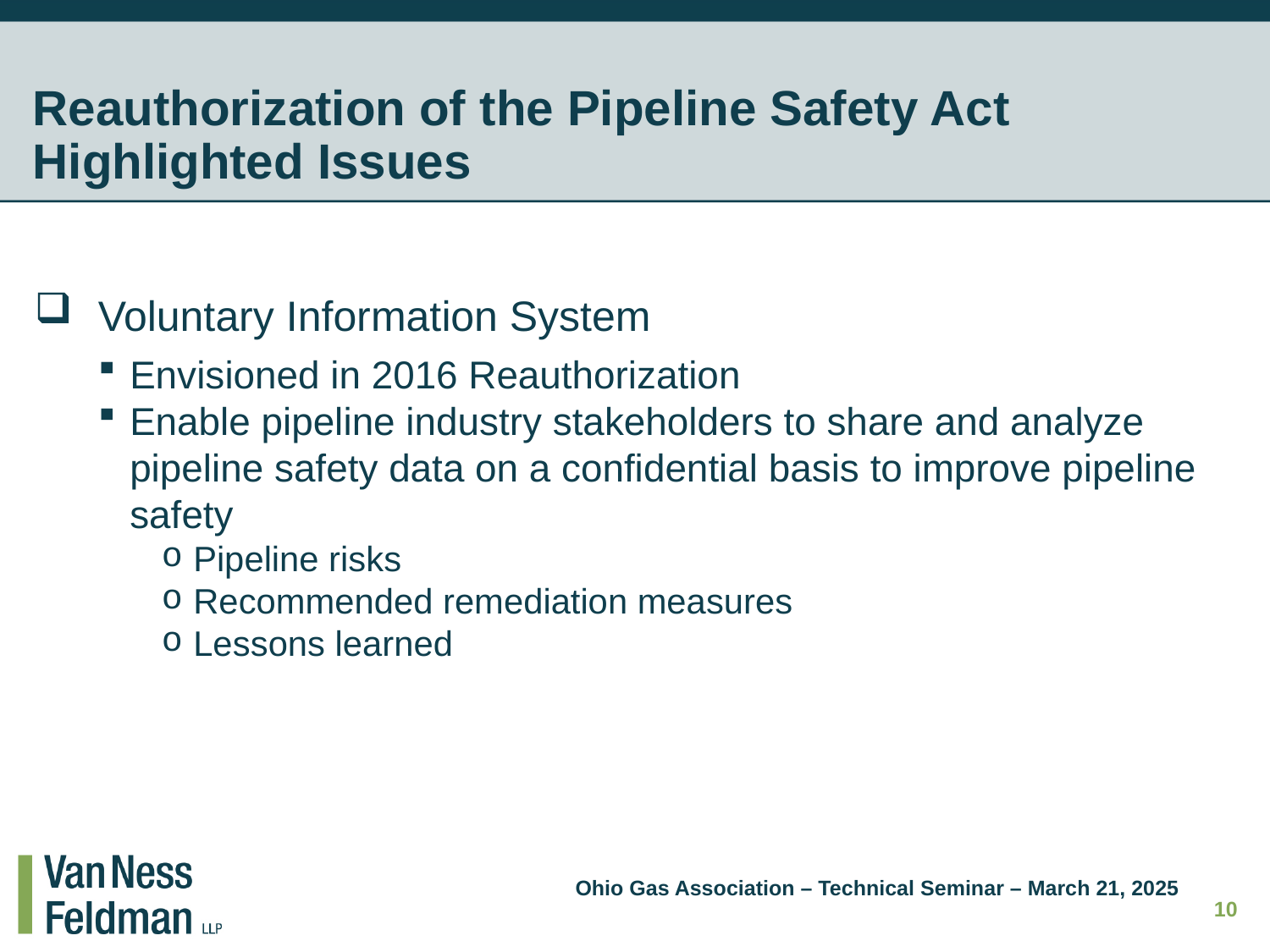

# Reauthorization of the Pipeline Safety Act Highlighted Issues

Voluntary Information System
Envisioned in 2016 Reauthorization
Enable pipeline industry stakeholders to share and analyze pipeline safety data on a confidential basis to improve pipeline safety
Pipeline risks
Recommended remediation measures
Lessons learned

Ohio Gas Association – Technical Seminar – March 21, 2025